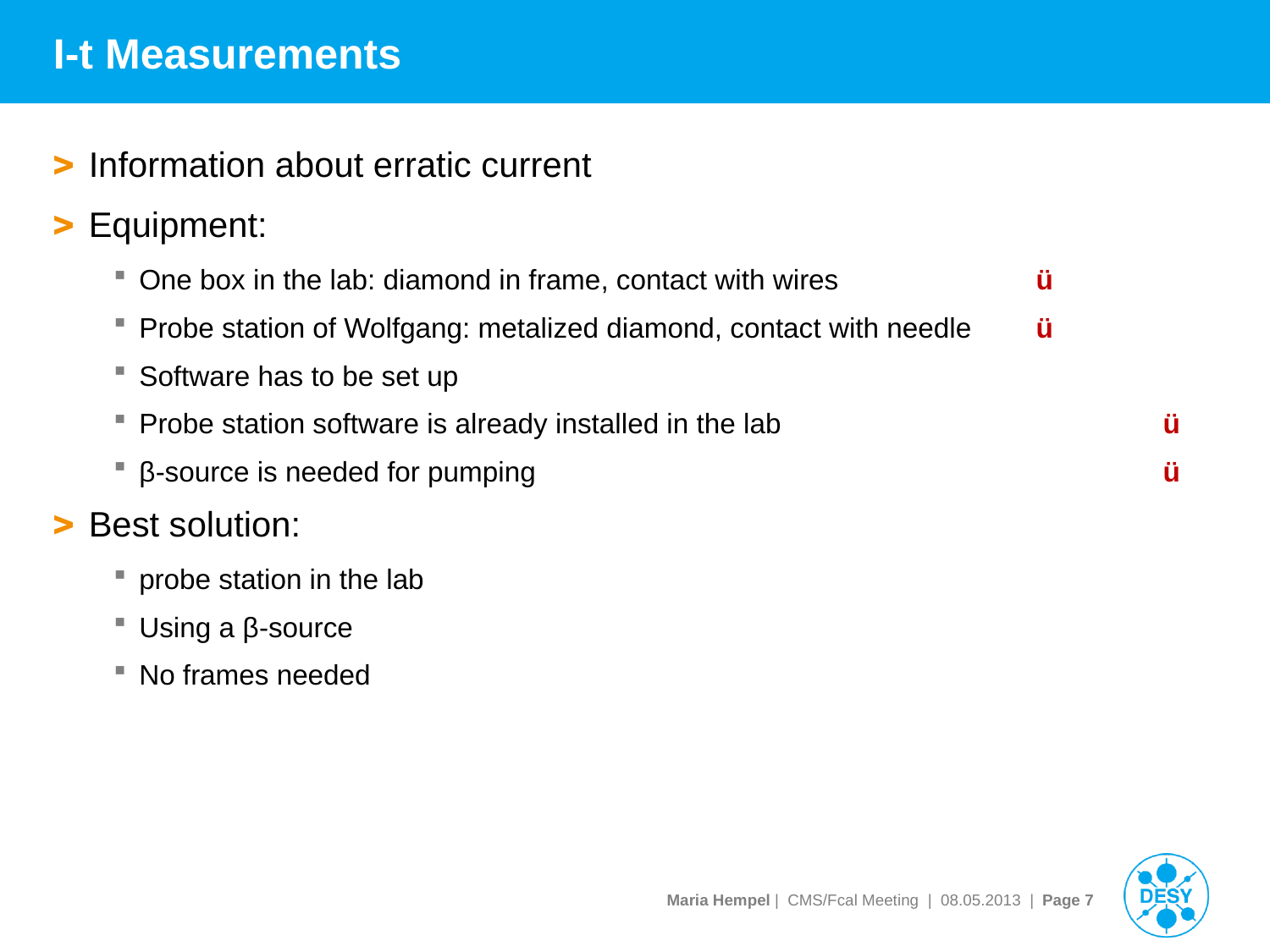

# I-t Measurements
Information about erratic current
Equipment:
One box in the lab: diamond in frame, contact with wires		 ü
Probe station of Wolfgang: metalized diamond, contact with needle	 ü
Software has to be set up
Probe station software is already installed in the lab			 ü
β-source is needed for pumping					 ü
Best solution:
probe station in the lab
Using a β-source
No frames needed